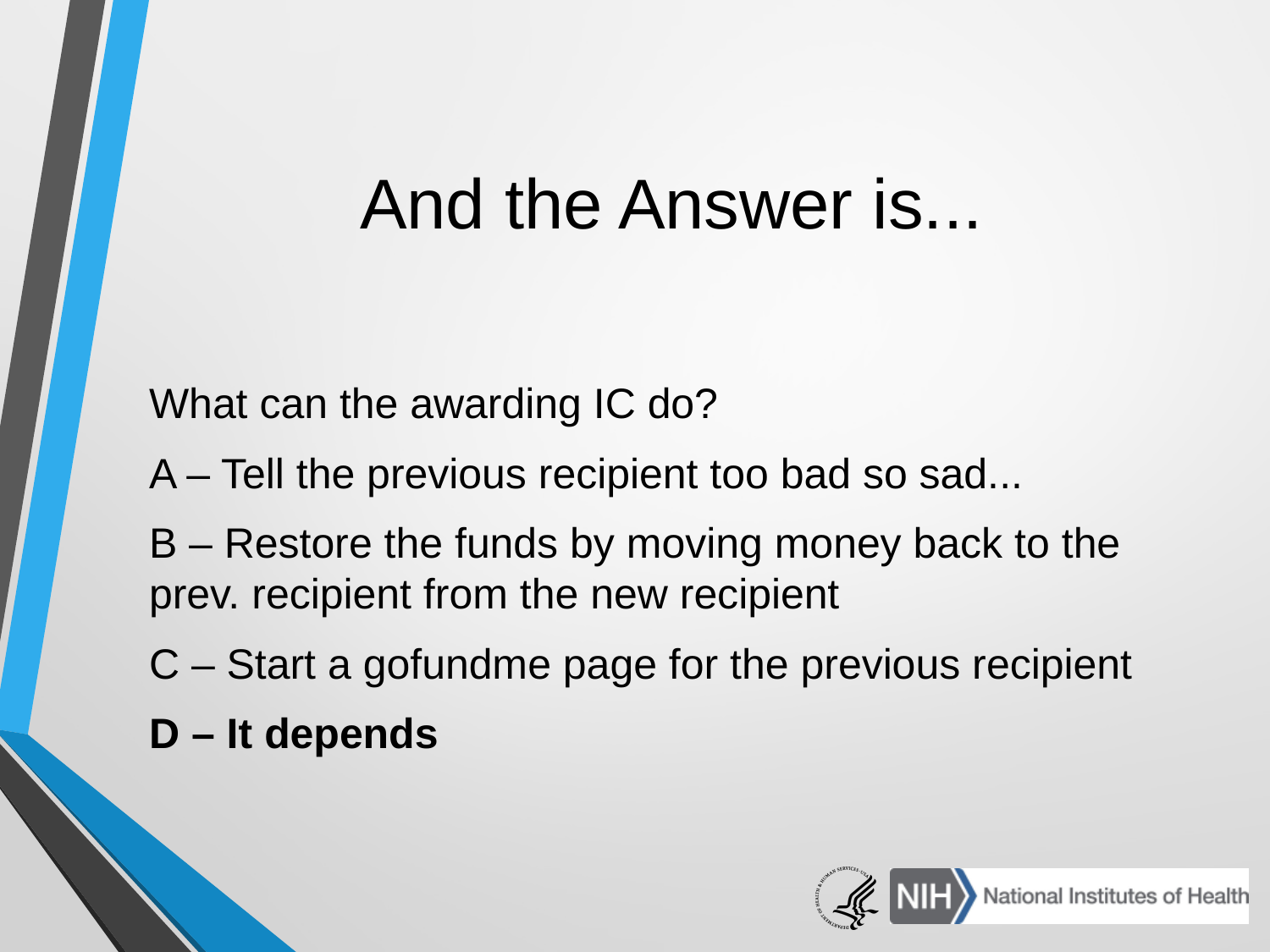

# And the Answer is...
What can the awarding IC do?
A – Tell the previous recipient too bad so sad...
B – Restore the funds by moving money back to the prev. recipient from the new recipient
C – Start a gofundme page for the previous recipient
D – It depends